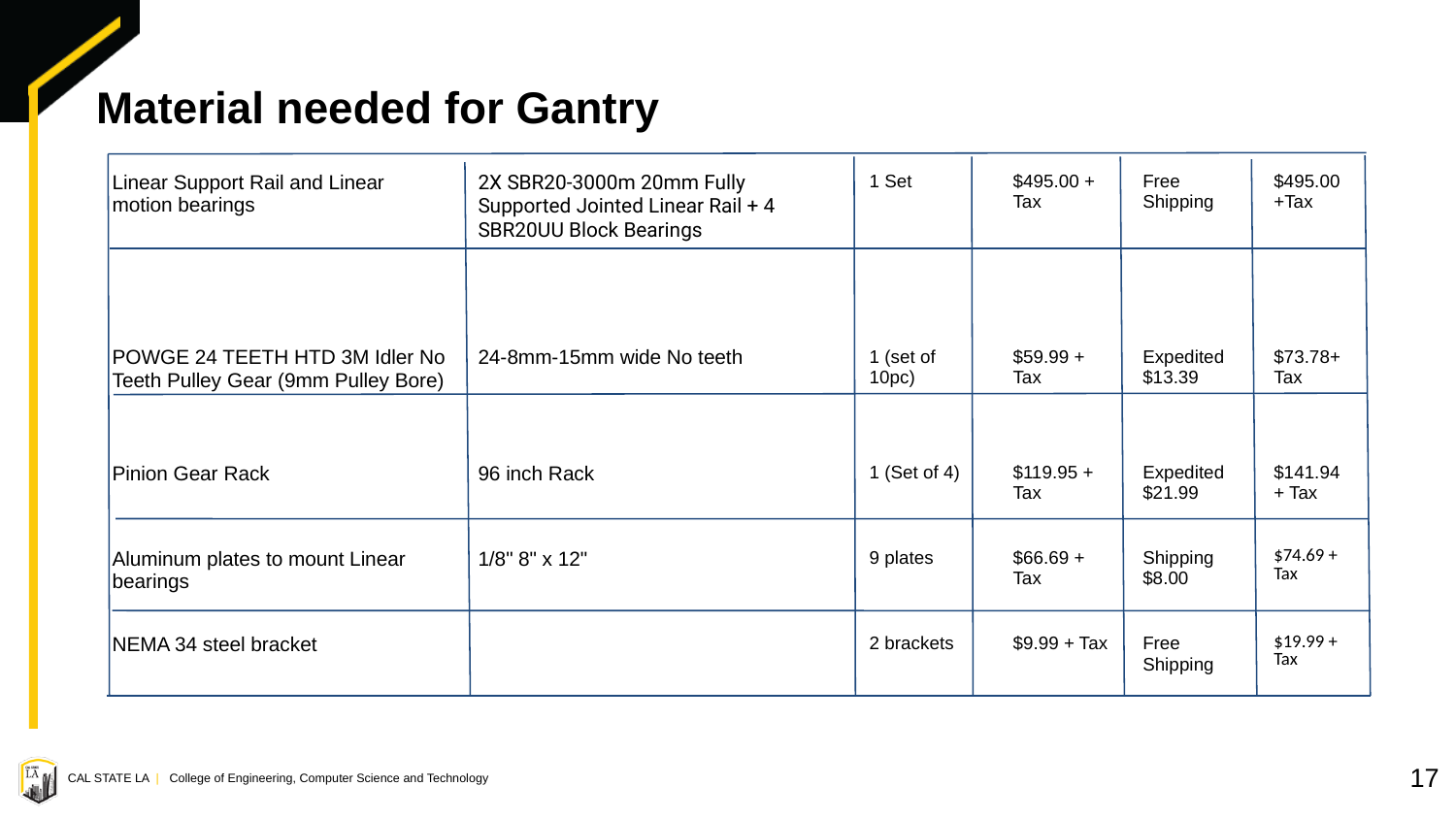

# Material needed for Gantry
| Linear Support Rail and Linear motion bearings | 2X SBR20-3000m 20mm Fully Supported Jointed Linear Rail + 4 SBR20UU Block Bearings | 1 Set | $495.00 + Tax | Free Shipping | $495.00 +Tax |
| --- | --- | --- | --- | --- | --- |
| POWGE 24 TEETH HTD 3M Idler No Teeth Pulley Gear (9mm Pulley Bore) | 24-8mm-15mm wide No teeth | 1 (set of 10pc) | $59.99 + Tax | Expedited $13.39 | $73.78+ Tax |
| Pinion Gear Rack | 96 inch Rack | 1 (Set of 4) | $119.95 + Tax | Expedited $21.99 | $141.94 + Tax |
| Aluminum plates to mount Linear bearings | 1/8" 8" x 12" | 9 plates | $66.69 + Tax | Shipping $8.00 | $74.69 + Tax |
| NEMA 34 steel bracket |  | 2 brackets | $9.99 + Tax | Free Shipping | $19.99 + Tax |
17